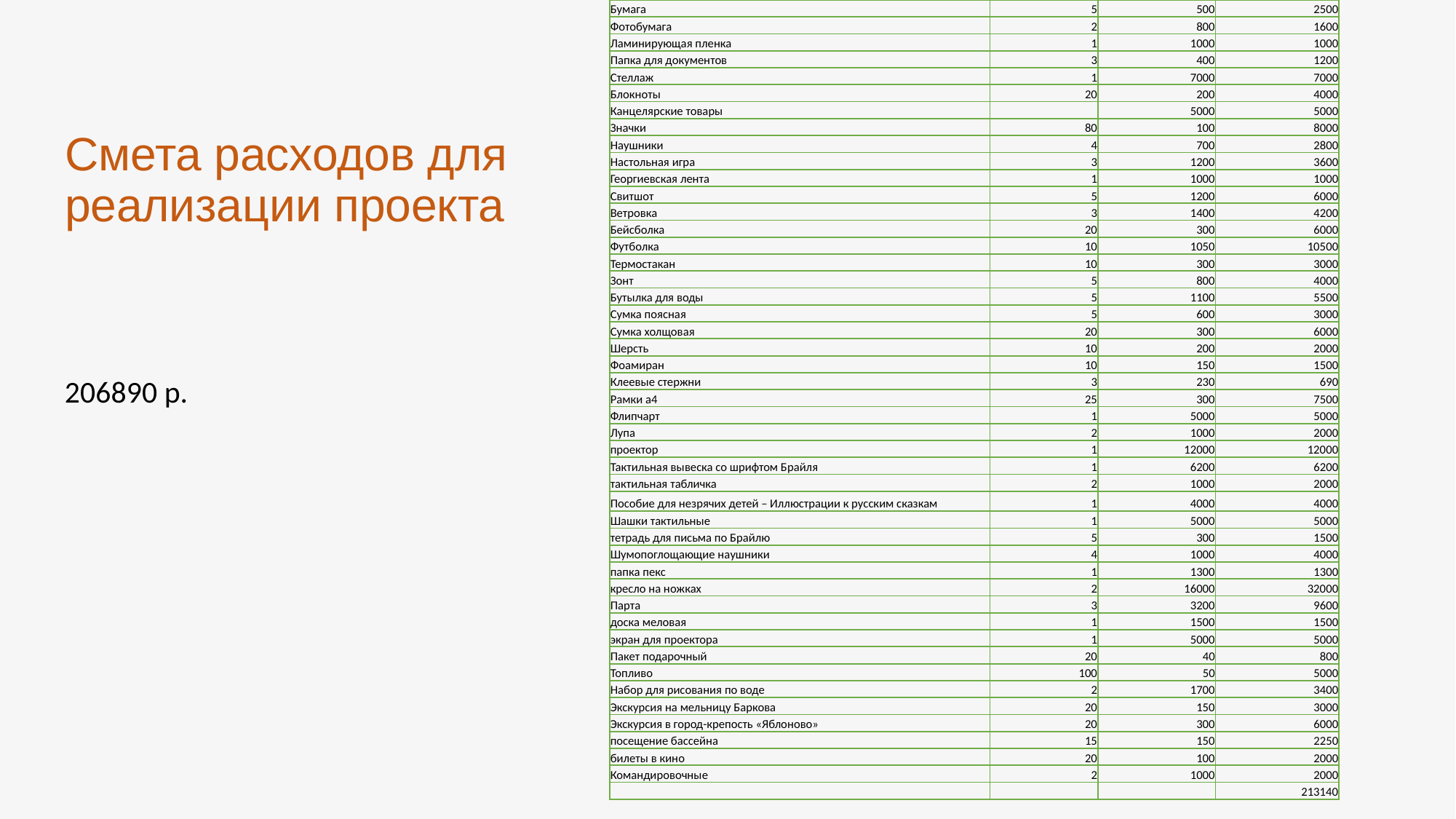

| Бумага | 5 | 500 | 2500 |
| --- | --- | --- | --- |
| Фотобумага | 2 | 800 | 1600 |
| Ламинирующая пленка | 1 | 1000 | 1000 |
| Папка для документов | 3 | 400 | 1200 |
| Стеллаж | 1 | 7000 | 7000 |
| Блокноты | 20 | 200 | 4000 |
| Канцелярские товары |  | 5000 | 5000 |
| Значки | 80 | 100 | 8000 |
| Наушники | 4 | 700 | 2800 |
| Настольная игра | 3 | 1200 | 3600 |
| Георгиевская лента | 1 | 1000 | 1000 |
| Свитшот | 5 | 1200 | 6000 |
| Ветровка | 3 | 1400 | 4200 |
| Бейсболка | 20 | 300 | 6000 |
| Футболка | 10 | 1050 | 10500 |
| Термостакан | 10 | 300 | 3000 |
| Зонт | 5 | 800 | 4000 |
| Бутылка для воды | 5 | 1100 | 5500 |
| Сумка поясная | 5 | 600 | 3000 |
| Сумка холщовая | 20 | 300 | 6000 |
| Шерсть | 10 | 200 | 2000 |
| Фоамиран | 10 | 150 | 1500 |
| Клеевые стержни | 3 | 230 | 690 |
| Рамки а4 | 25 | 300 | 7500 |
| Флипчарт | 1 | 5000 | 5000 |
| Лупа | 2 | 1000 | 2000 |
| проектор | 1 | 12000 | 12000 |
| Тактильная вывеска со шрифтом Брайля | 1 | 6200 | 6200 |
| тактильная табличка | 2 | 1000 | 2000 |
| Пособие для незрячих детей – Иллюстрации к русским сказкам | 1 | 4000 | 4000 |
| Шашки тактильные | 1 | 5000 | 5000 |
| тетрадь для письма по Брайлю | 5 | 300 | 1500 |
| Шумопоглощающие наушники | 4 | 1000 | 4000 |
| папка пекс | 1 | 1300 | 1300 |
| кресло на ножках | 2 | 16000 | 32000 |
| Парта | 3 | 3200 | 9600 |
| доска меловая | 1 | 1500 | 1500 |
| экран для проектора | 1 | 5000 | 5000 |
| Пакет подарочный | 20 | 40 | 800 |
| Топливо | 100 | 50 | 5000 |
| Набор для рисования по воде | 2 | 1700 | 3400 |
| Экскурсия на мельницу Баркова | 20 | 150 | 3000 |
| Экскурсия в город-крепость «Яблоново» | 20 | 300 | 6000 |
| посещение бассейна | 15 | 150 | 2250 |
| билеты в кино | 20 | 100 | 2000 |
| Командировочные | 2 | 1000 | 2000 |
|  |  |  | 213140 |
# Смета расходов для реализации проекта
206890 р.